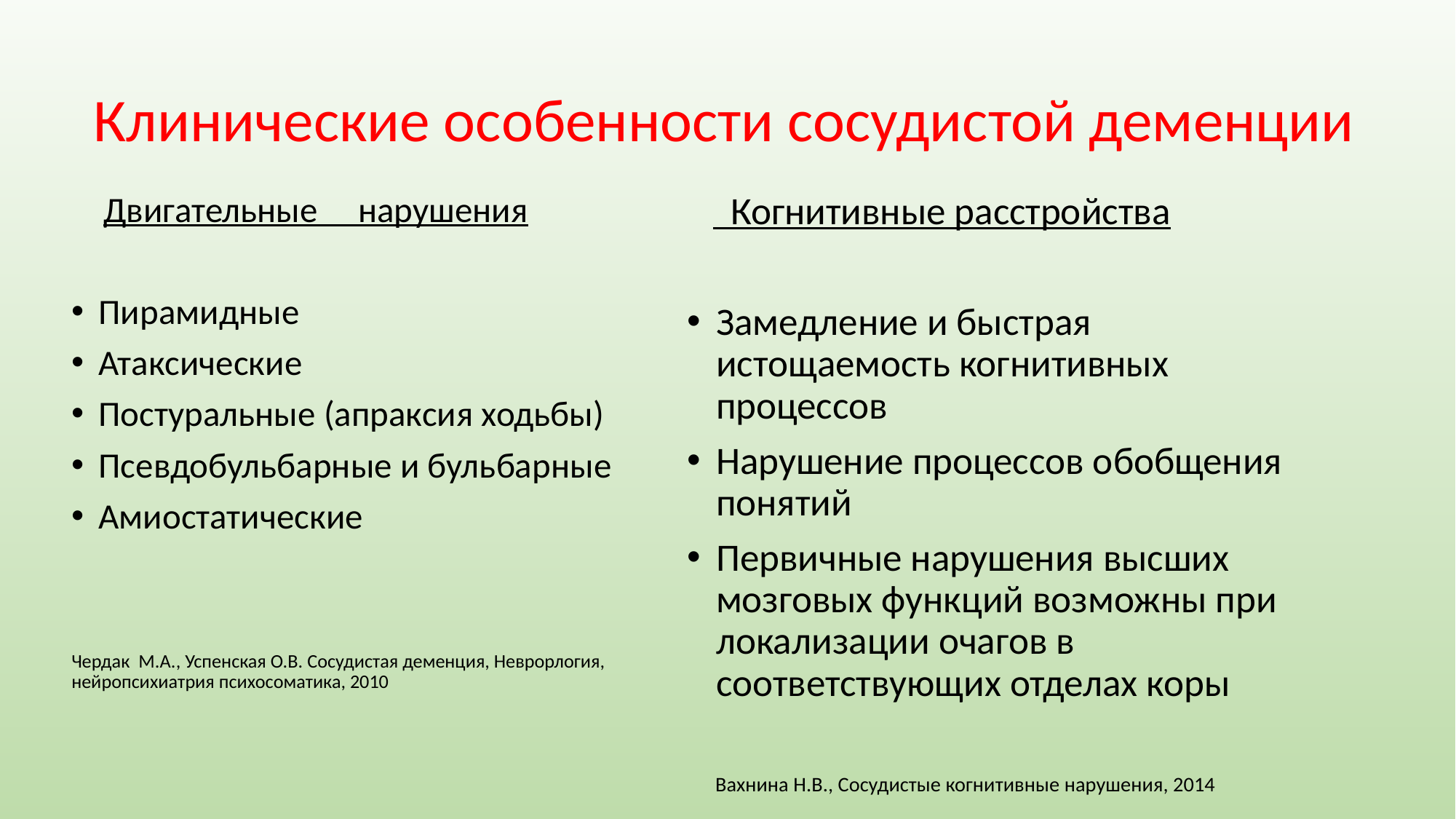

# Клинические особенности сосудистой деменции
    Двигательные     нарушения

Пирамидные
Атаксические
Постуральные (апраксия ходьбы)
Псевдобульбарные и бульбарные
Амиостатические

Чердак  М.А., Успенская О.В. Сосудистая деменция, Неврорлогия, нейропсихиатрия психосоматика, 2010
     Когнитивные расстройства

Замедление и быстрая истощаемость когнитивных процессов
Нарушение процессов обобщения понятий
Первичные нарушения высших мозговых функций возможны при локализации очагов в соответствующих отделах коры

      Вахнина Н.В., Сосудистые когнитивные нарушения, 2014